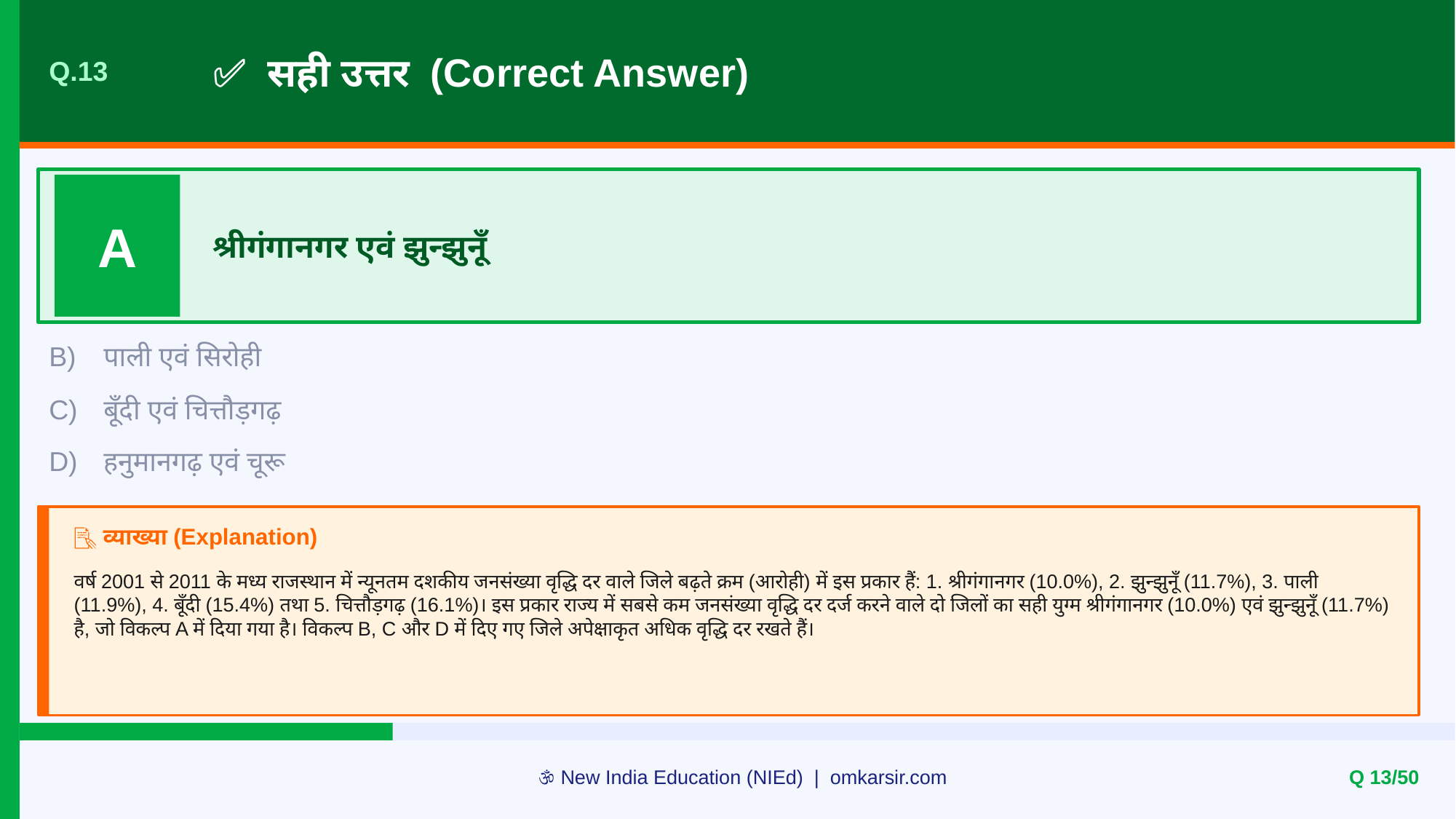

✅  सही उत्तर  (Correct Answer)
Q.13

A
श्रीगंगानगर एवं झुन्झुनूँ
B)
पाली एवं सिरोही
C)
बूँदी एवं चित्तौड़गढ़
D)
हनुमानगढ़ एवं चूरू

📝 व्याख्या (Explanation)
वर्ष 2001 से 2011 के मध्य राजस्थान में न्यूनतम दशकीय जनसंख्या वृद्धि दर वाले जिले बढ़ते क्रम (आरोही) में इस प्रकार हैं: 1. श्रीगंगानगर (10.0%), 2. झुन्झुनूँ (11.7%), 3. पाली (11.9%), 4. बूँदी (15.4%) तथा 5. चित्तौड़गढ़ (16.1%)। इस प्रकार राज्य में सबसे कम जनसंख्या वृद्धि दर दर्ज करने वाले दो जिलों का सही युग्म श्रीगंगानगर (10.0%) एवं झुन्झुनूँ (11.7%) है, जो विकल्प A में दिया गया है। विकल्प B, C और D में दिए गए जिले अपेक्षाकृत अधिक वृद्धि दर रखते हैं।

🕉️ New India Education (NIEd)  |  omkarsir.com
Q 13/50